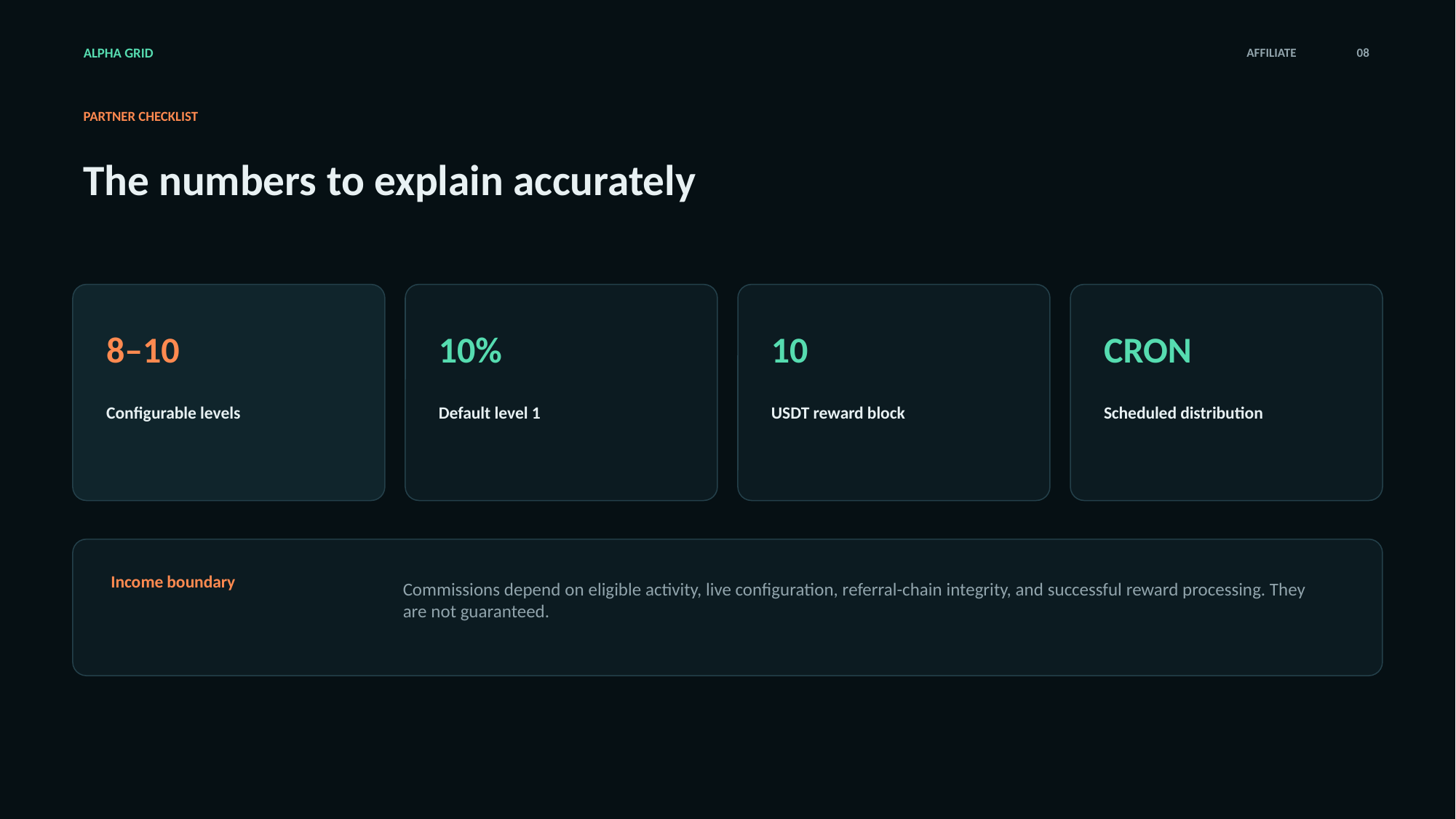

ALPHA GRID
AFFILIATE
08
PARTNER CHECKLIST
The numbers to explain accurately

8–10
10%
10
CRON
Configurable levels
Default level 1
USDT reward block
Scheduled distribution

Commissions depend on eligible activity, live configuration, referral-chain integrity, and successful reward processing. They are not guaranteed.
Income boundary